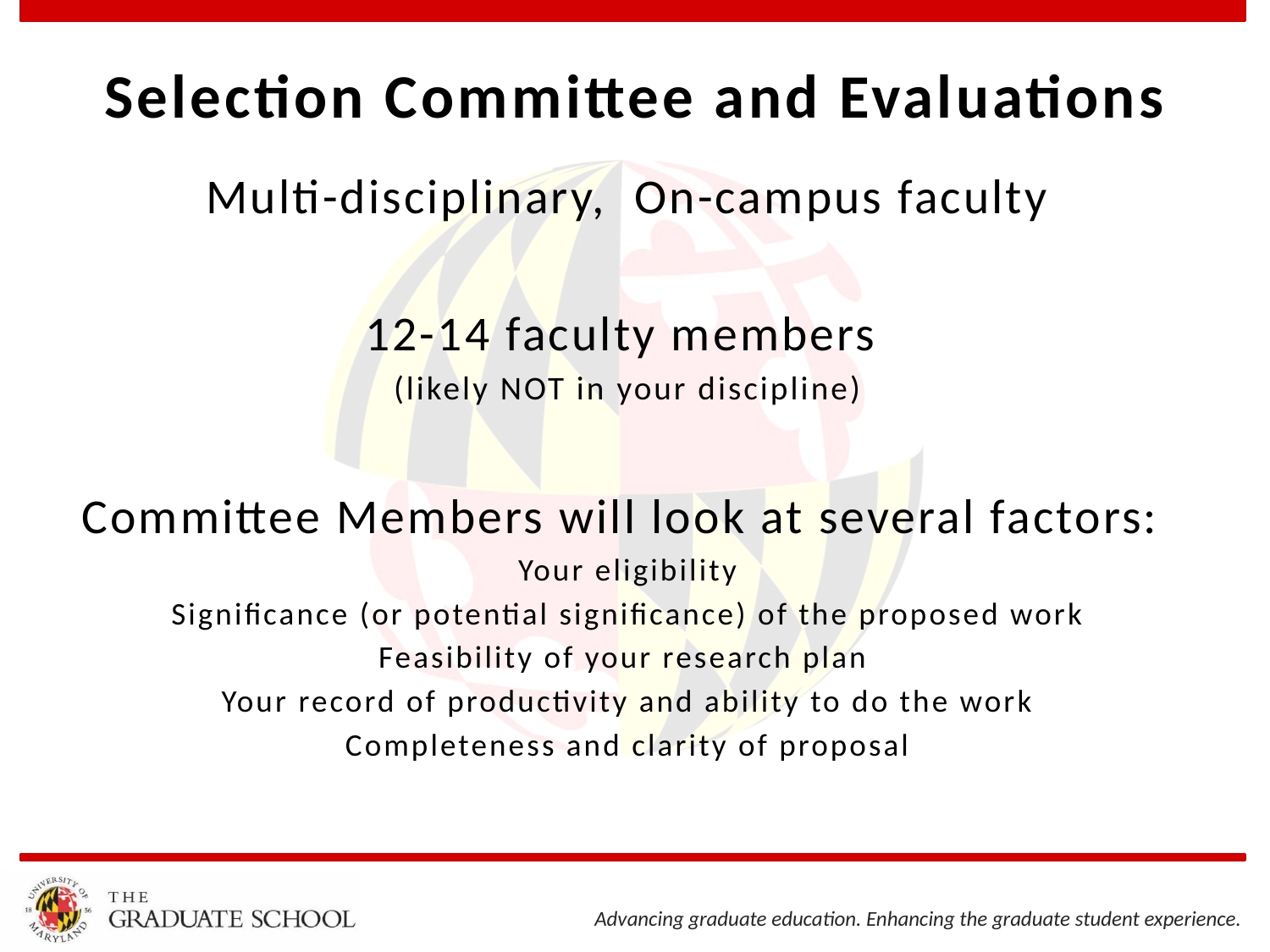

# Selection Committee and Evaluations
Multi-disciplinary,  On-campus faculty

12-14 faculty members
(likely NOT in your discipline)

Committee Members will look at several factors:
Your eligibility
Significance (or potential significance) of the proposed work
Feasibility of your research plan
Your record of productivity and ability to do the work
Completeness and clarity of proposal